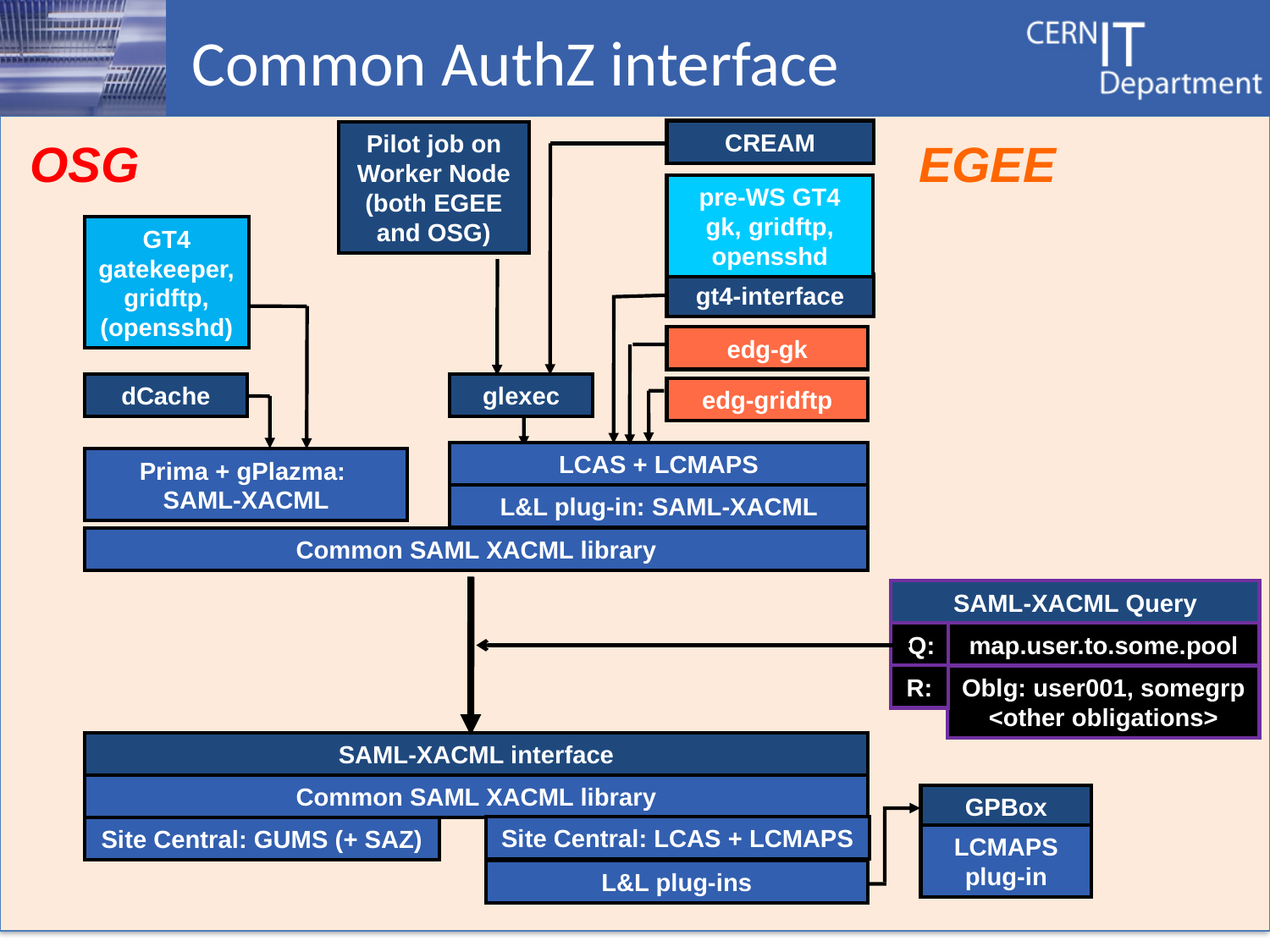

# Common AuthZ interface

CREAM
Pilot job on Worker Node
(both EGEE and OSG)
OSG
EGEE
pre-WS GT4 gk, gridftp, opensshd
GT4 gatekeeper,gridftp, (opensshd)
gt4-interface

edg-gk

dCache
glexec
edg-gridftp

LCAS + LCMAPS
Prima + gPlazma:
SAML-XACML
L&L plug-in: SAML-XACML
Common SAML XACML library
SAML-XACML Query
Q:
map.user.to.some.pool
R:
Oblg: user001, somegrp
<other obligations>
SAML-XACML interface
Common SAML XACML library
GPBox

Site Central: LCAS + LCMAPS
Site Central: GUMS (+ SAZ)
LCMAPS
plug-in
L&L plug-ins